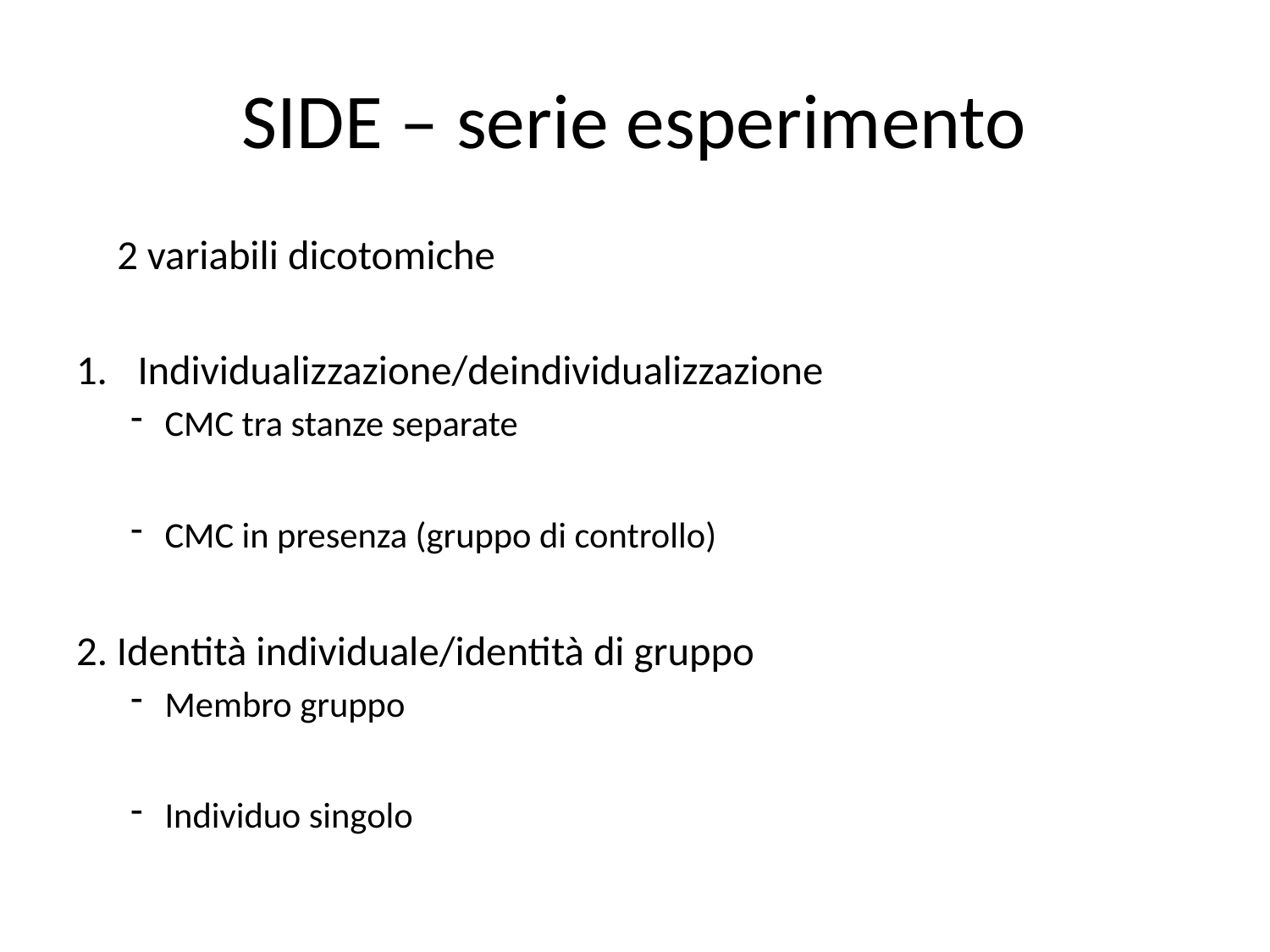

# SIDE – serie esperimento
	2 variabili dicotomiche

Individualizzazione/deindividualizzazione
CMC tra stanze separate

CMC in presenza (gruppo di controllo)

2. Identità individuale/identità di gruppo
Membro gruppo

Individuo singolo